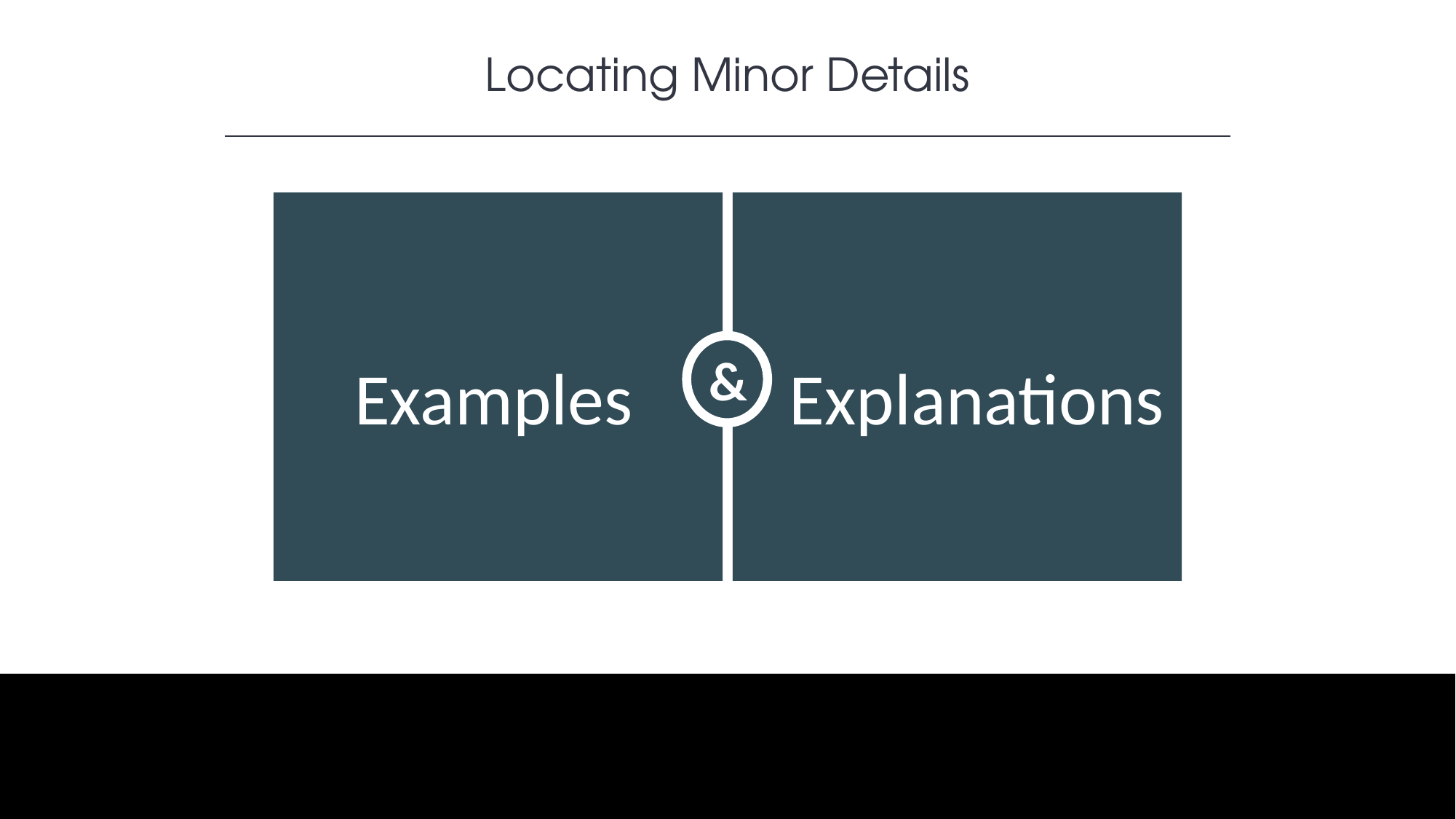

Locating Minor Details
HAWKES LEARNING

&
Explanations
Examples